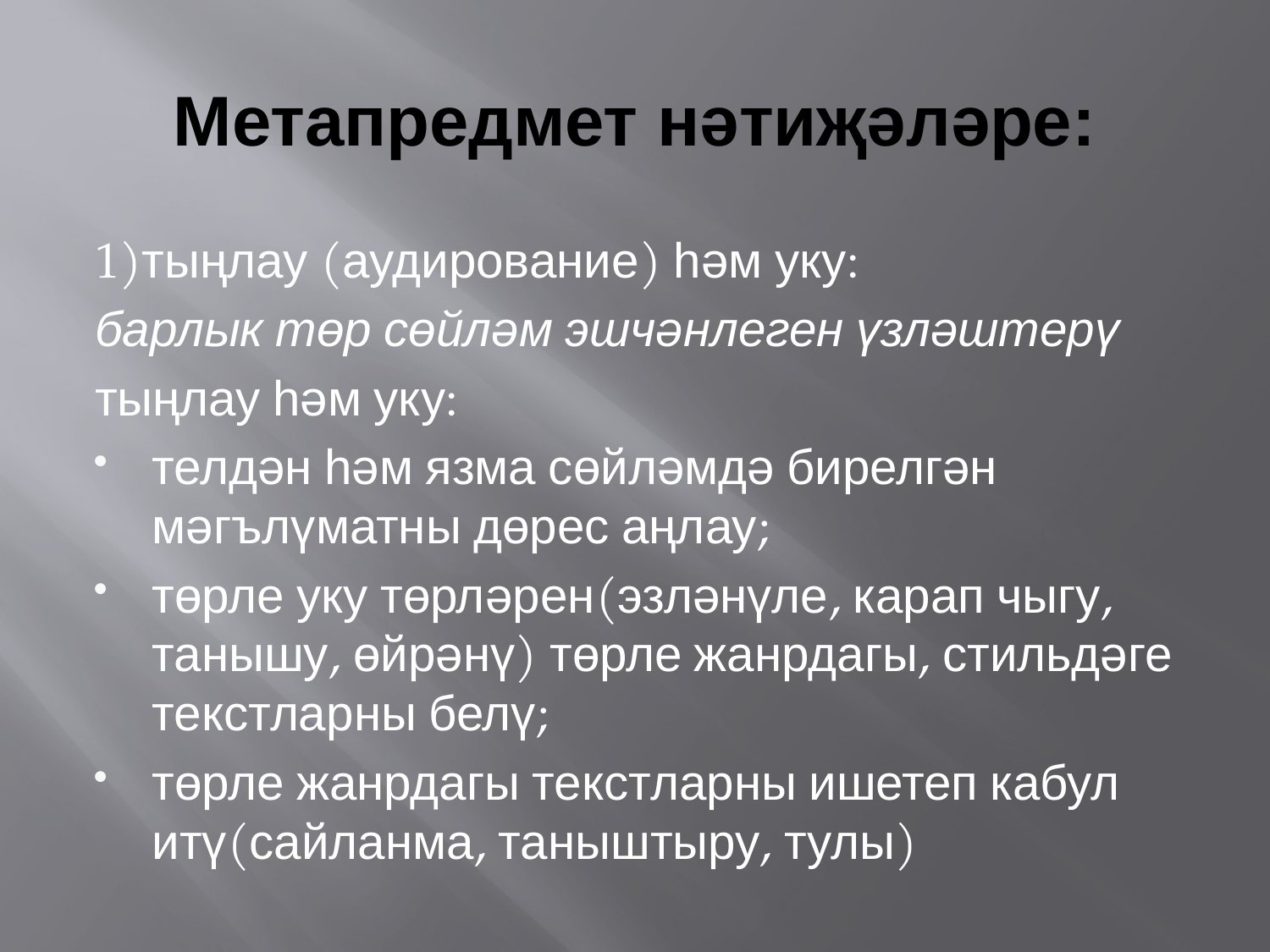

# Метапредмет нәтиҗәләре:
1)тыңлау (аудирование) һәм уку:
барлык төр сөйләм эшчәнлеген үзләштерү
тыңлау һәм уку:
телдән һәм язма сөйләмдә бирелгән мәгълүматны дөрес аңлау;
төрле уку төрләрен(эзләнүле, карап чыгу, танышу, өйрәнү) төрле жанрдагы, стильдәге текстларны белү;
төрле жанрдагы текстларны ишетеп кабул итү(сайланма, таныштыру, тулы)